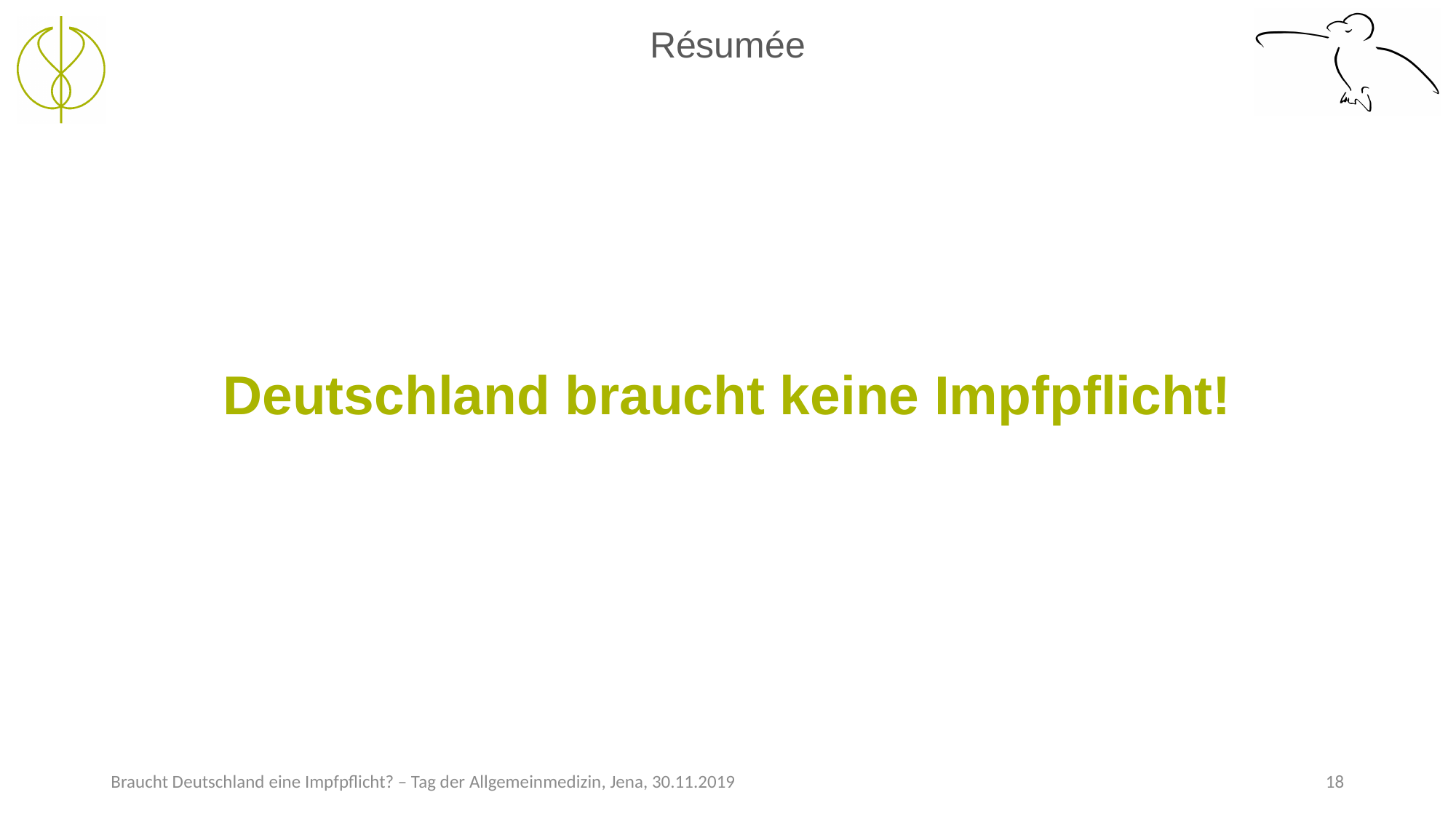

Résumée
Deutschland braucht keine Impfpflicht!
Braucht Deutschland eine Impfpflicht? – Tag der Allgemeinmedizin, Jena, 30.11.2019
18